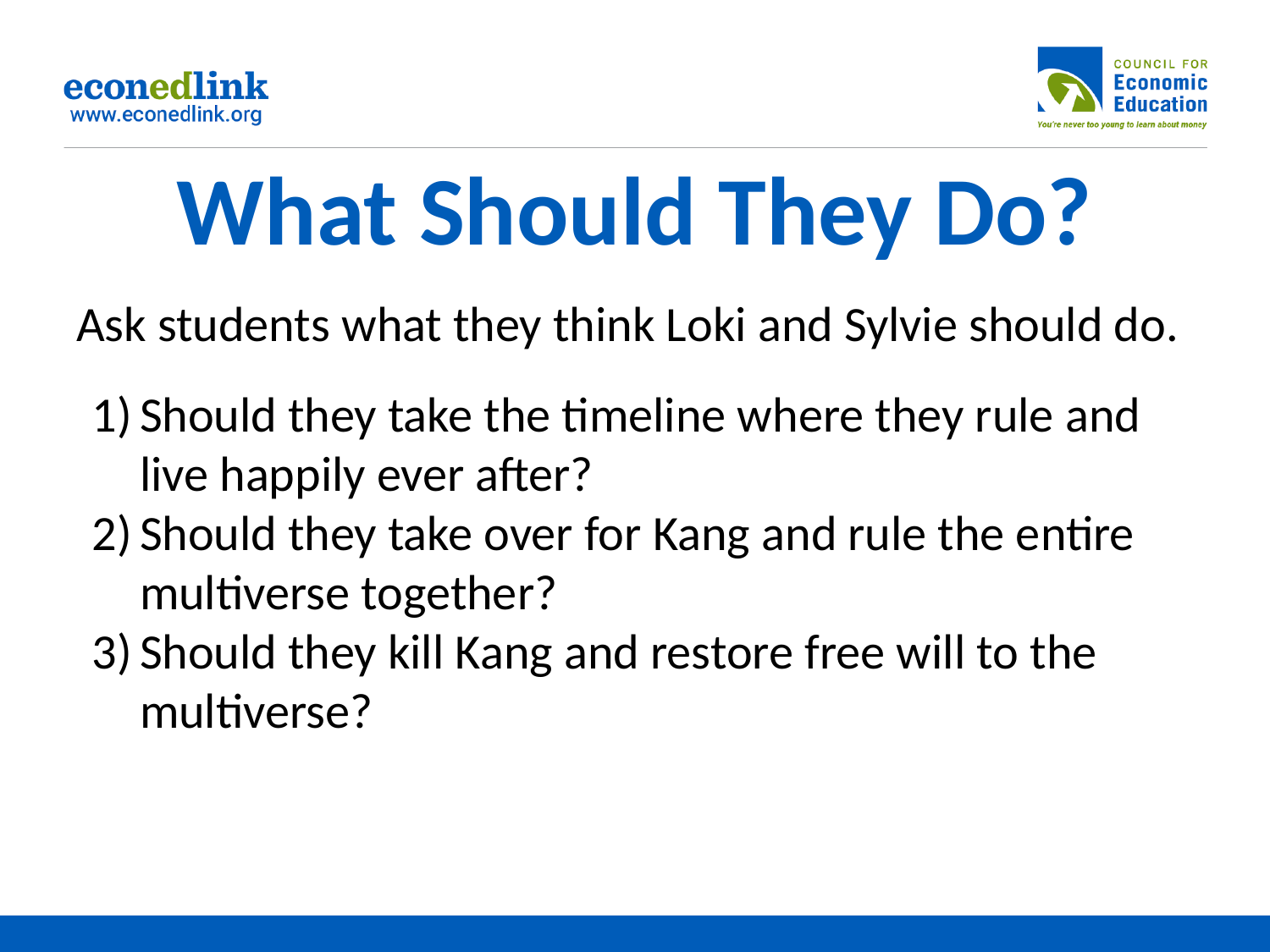

# What Should They Do?
Ask students what they think Loki and Sylvie should do.
Should they take the timeline where they rule and live happily ever after?
Should they take over for Kang and rule the entire multiverse together?
Should they kill Kang and restore free will to the multiverse?